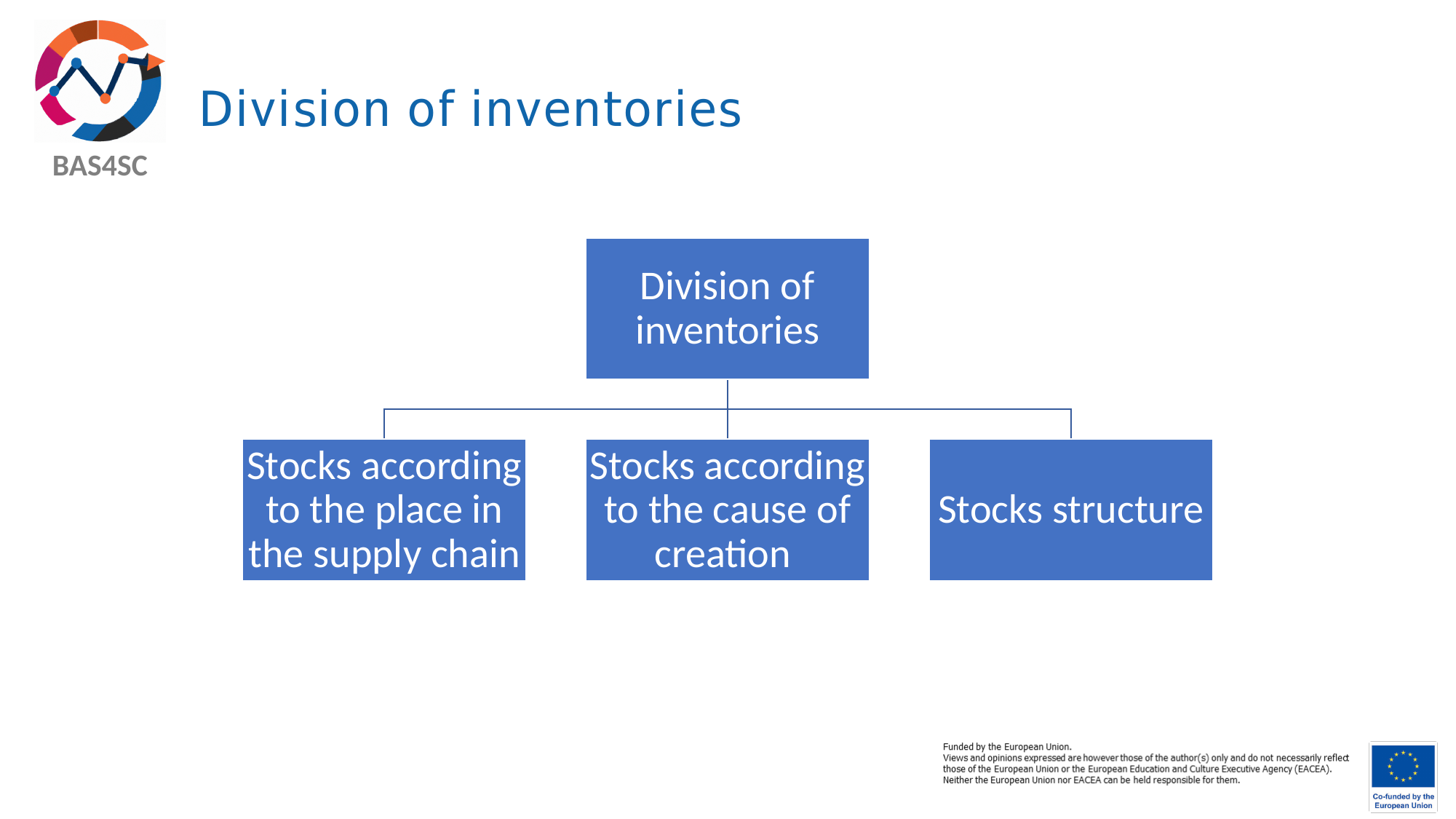

# Division of inventories
Division of inventories
Stocks according to the place in the supply chain
Stocks according to the cause of creation
Stocks structure